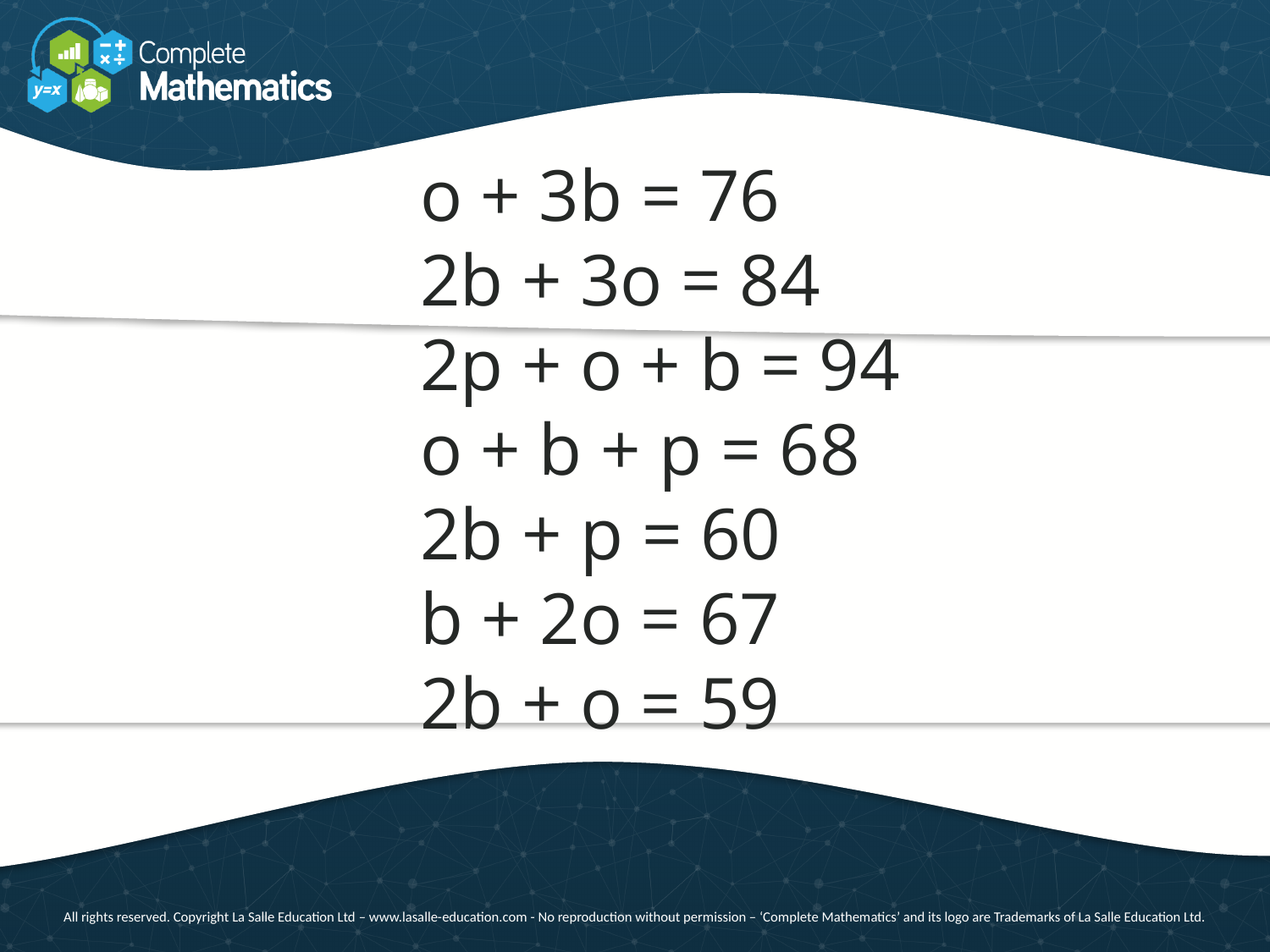

o + 3b = 76
2b + 3o = 84
2p + o + b = 94
o + b + p = 68
2b + p = 60
b + 2o = 67
2b + o = 59